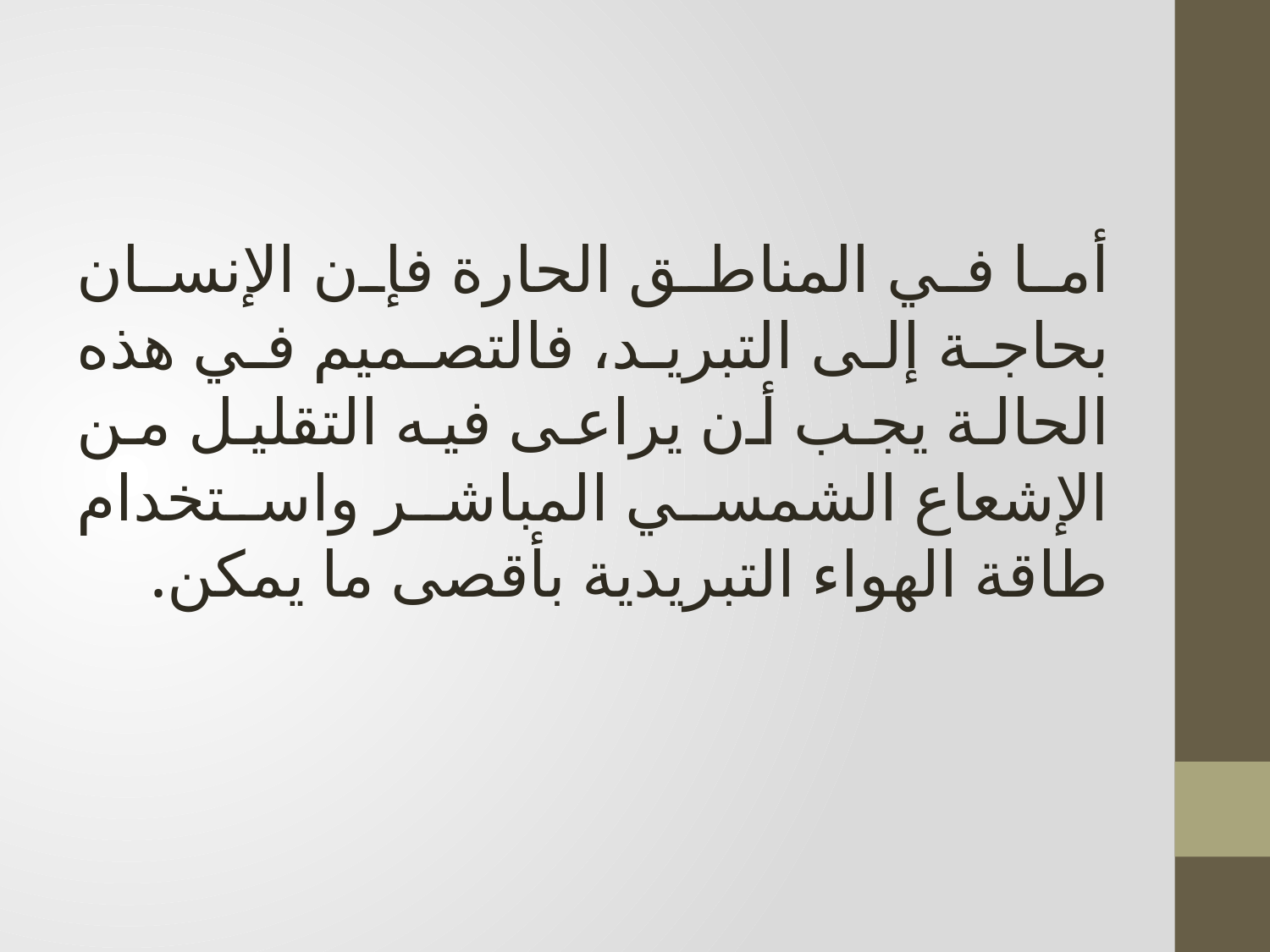

أما في المناطق الحارة فإن الإنسان بحاجة إلى التبرید، فالتصمیم في هذه الحالة یجب أن يراعى فیه التقلیل من الإشعاع الشمسي المباشر واستخدام طاقة الهواء التبریدیة بأقصى ما یمكن.